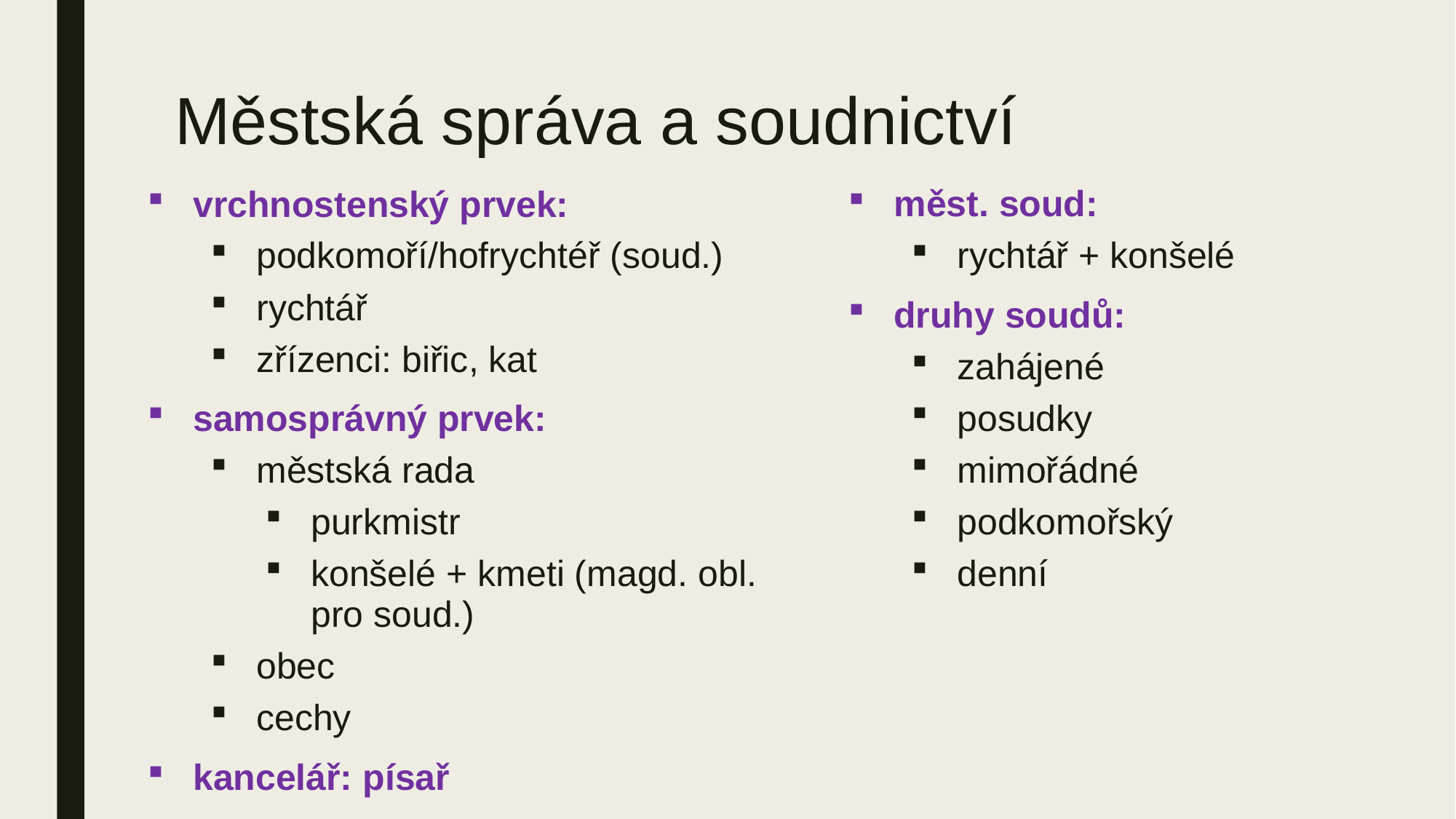

# Městská správa a soudnictví
vrchnostenský prvek:
podkomoří/hofrychtéř (soud.)
rychtář
zřízenci: biřic, kat
samosprávný prvek:
městská rada
purkmistr
konšelé + kmeti (magd. obl. pro soud.)
obec
cechy
kancelář: písař
měst. soud:
rychtář + konšelé
druhy soudů:
zahájené
posudky
mimořádné
podkomořský
denní